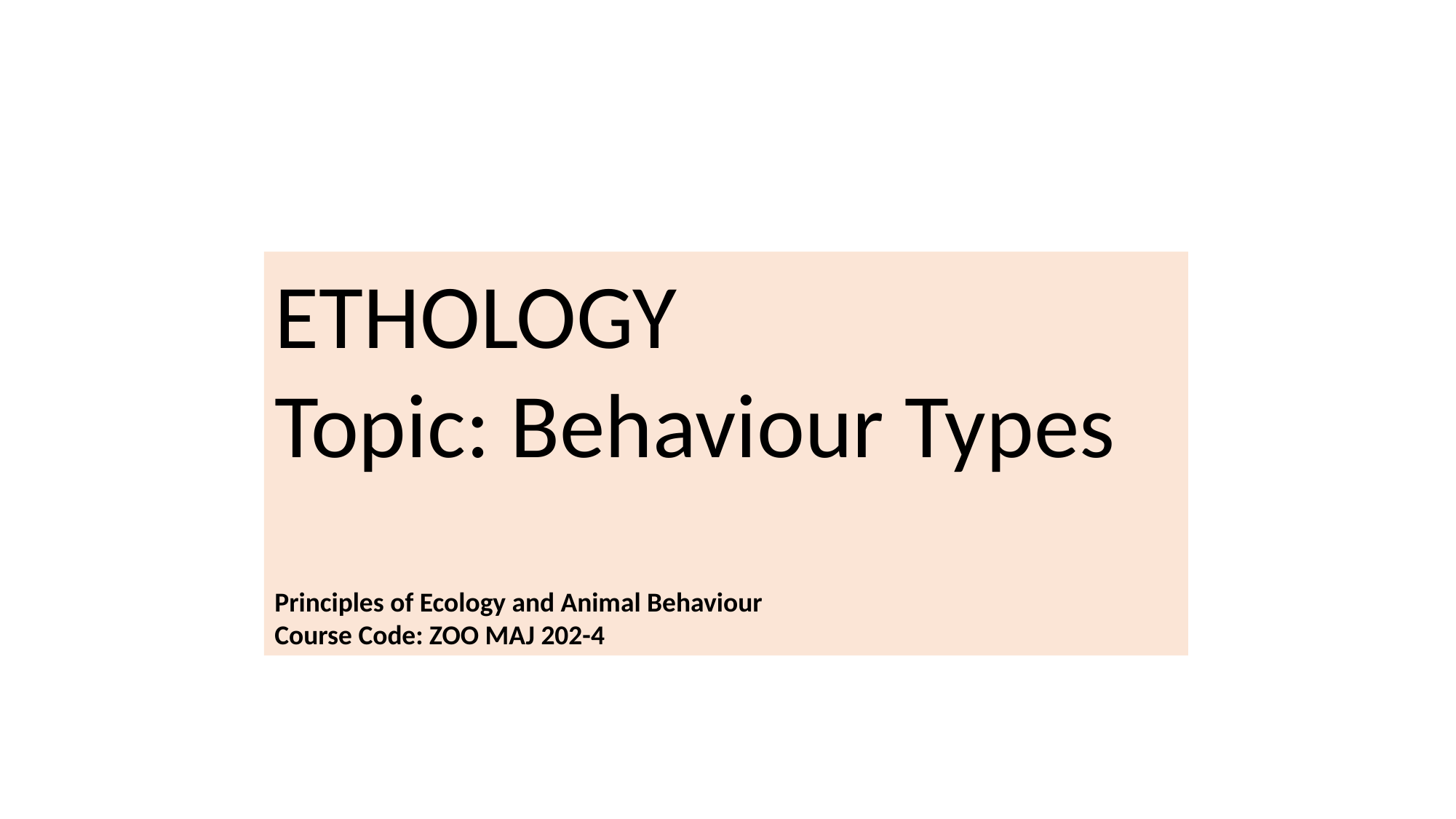

ETHOLOGY
Topic: Behaviour Types

Principles of Ecology and Animal Behaviour
Course Code: ZOO MAJ 202-4